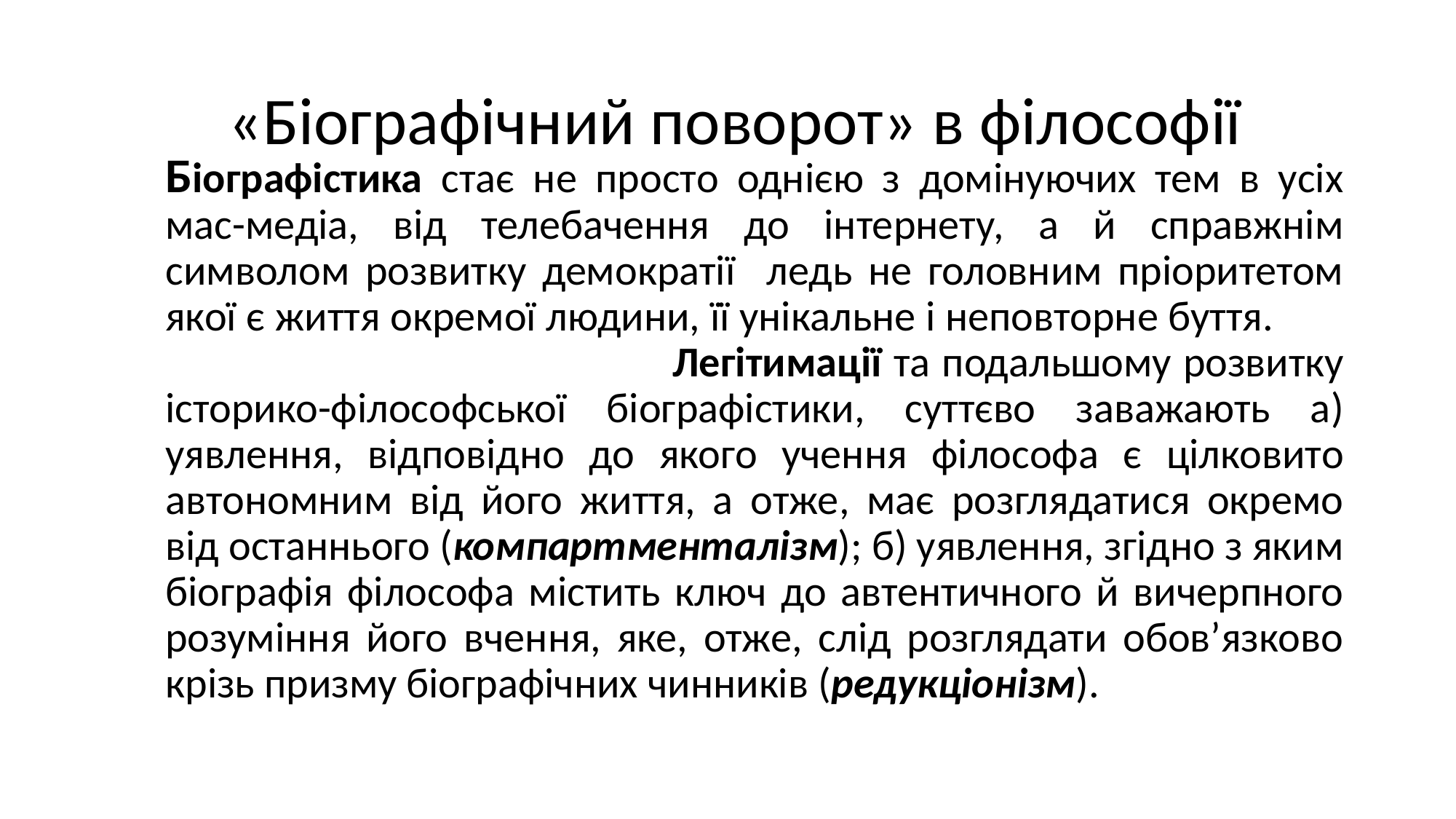

# «Біографічний поворот» в філософії
Біографістика стає не просто однією з домінуючих тем в усіх мас-медіа, від телебачення до інтернету, а й справжнім символом розвитку демократії  ледь не головним пріоритетом якої є життя окремої людини, її унікальне і неповторне буття.                                                   Легітимації та подальшому розвитку історико-філософської біографістики, суттєво заважають а) уявлення, відповідно до якого учення філософа є цілковито автономним від його життя, а отже, має розглядатися окремо від останнього (компартменталізм); б) уявлення, згідно з яким біографія філософа містить ключ до автентичного й вичерпного розуміння його вчення, яке, отже, слід розглядати обов’язково крізь призму біографічних чинників (редукціонізм).